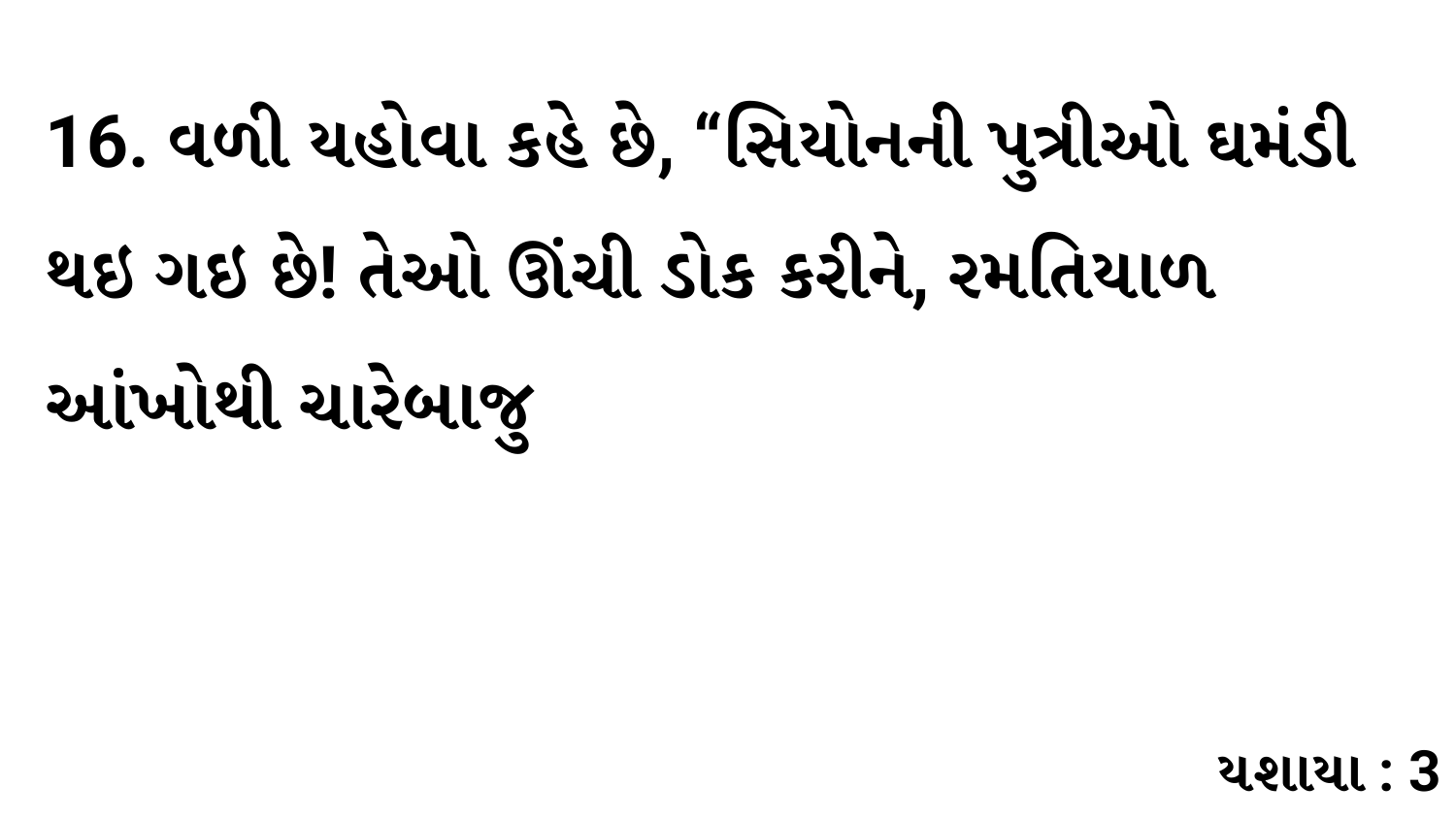

16. વળી યહોવા કહે છે, “સિયોનની પુત્રીઓ ઘમંડી થઇ ગઇ છે! તેઓ ઊંચી ડોક કરીને, રમતિયાળ આંખોથી ચારેબાજુ
યશાયા : 3